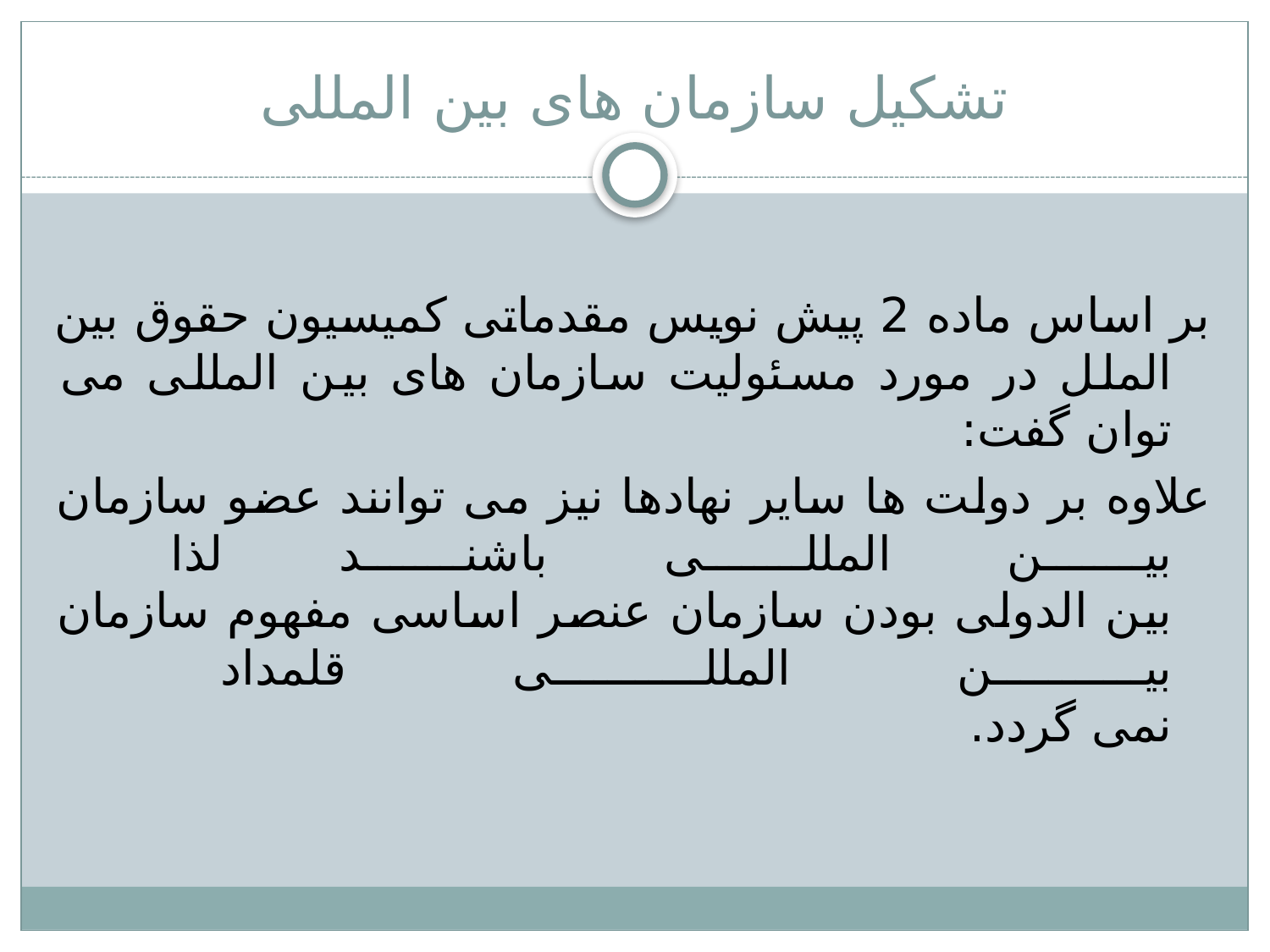

# تشکیل سازمان های بین المللی

	بر اساس ماده 2 پیش نویس مقدماتی کمیسیون حقوق بین الملل در مورد مسئولیت سازمان های بین المللی می توان گفت:
	علاوه بر دولت ها سایر نهادها نیز می توانند عضو سازمان بین المللی باشند لذا
بین الدولی بودن سازمان عنصر اساسی مفهوم سازمان بین المللی قلمداد
نمی گردد.